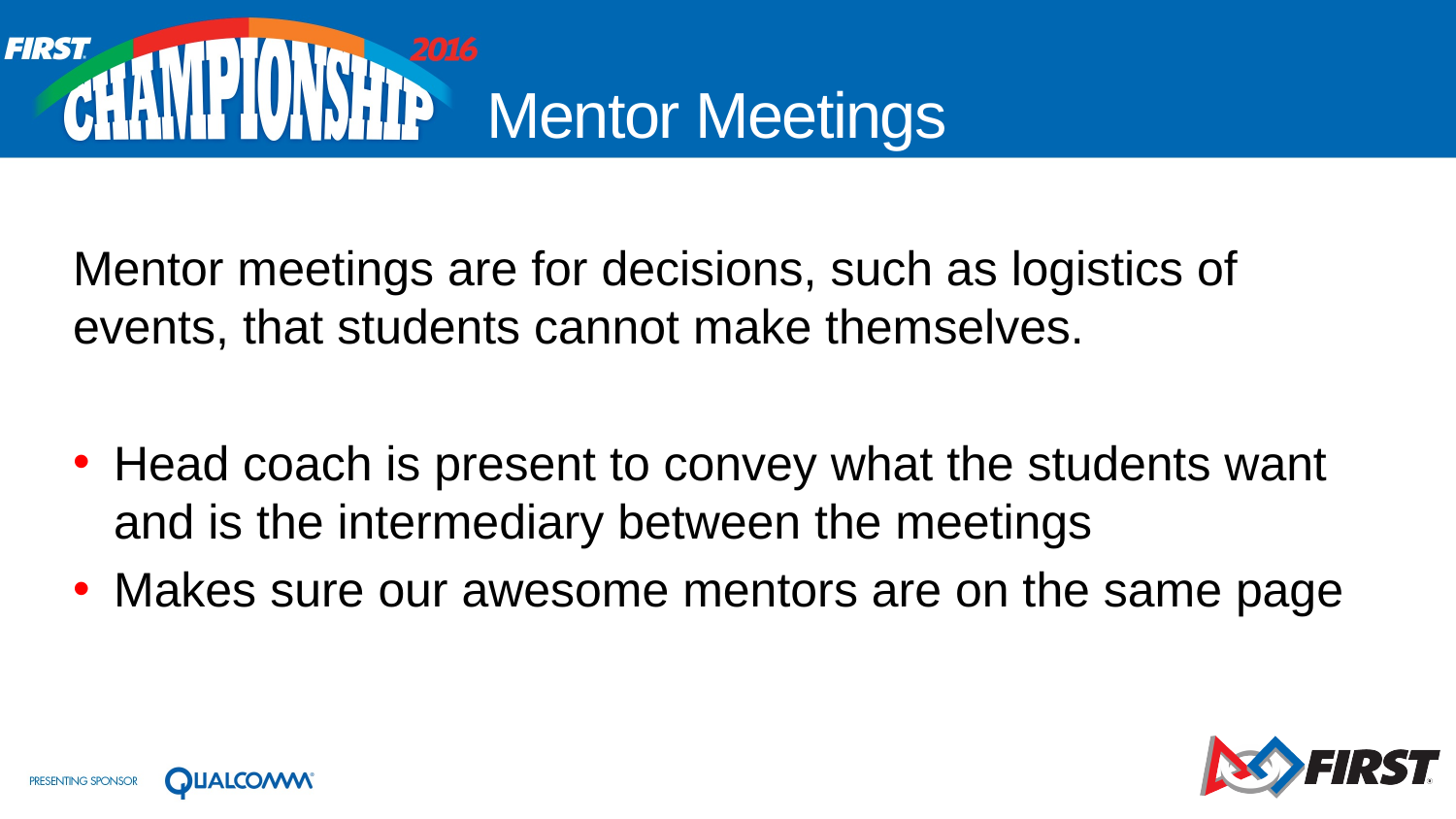

# Mentor Meetings
Mentor meetings are for decisions, such as logistics of events, that students cannot make themselves.

Head coach is present to convey what the students want and is the intermediary between the meetings
Makes sure our awesome mentors are on the same page